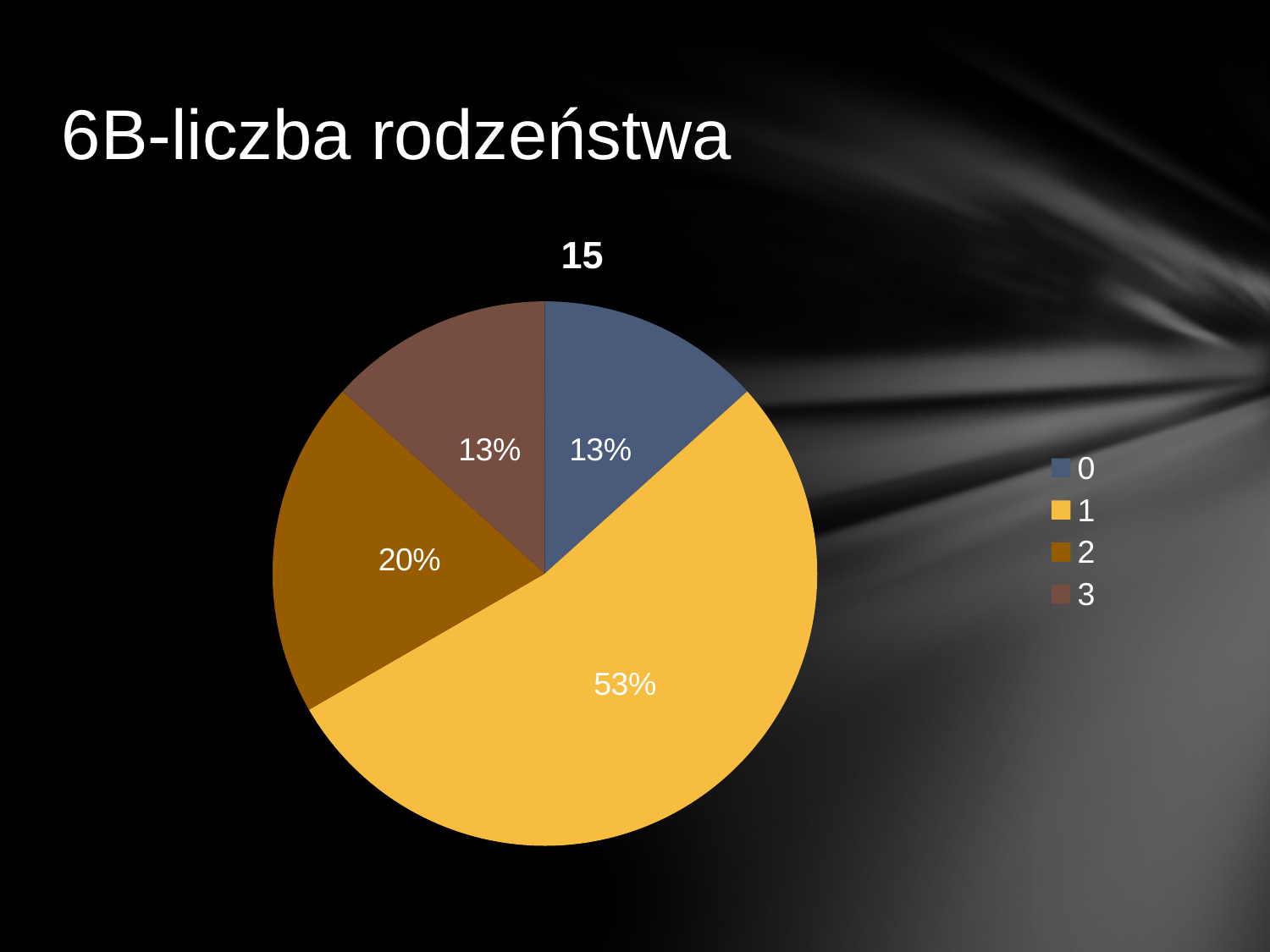

# 6B-liczba rodzeństwa

### Chart: 15

| Category | rodzeństwo |
|---|---|
| 0 | 2.0 |
| 1 | 8.0 |
| 2 | 3.0 |
| 3 | 2.0 |